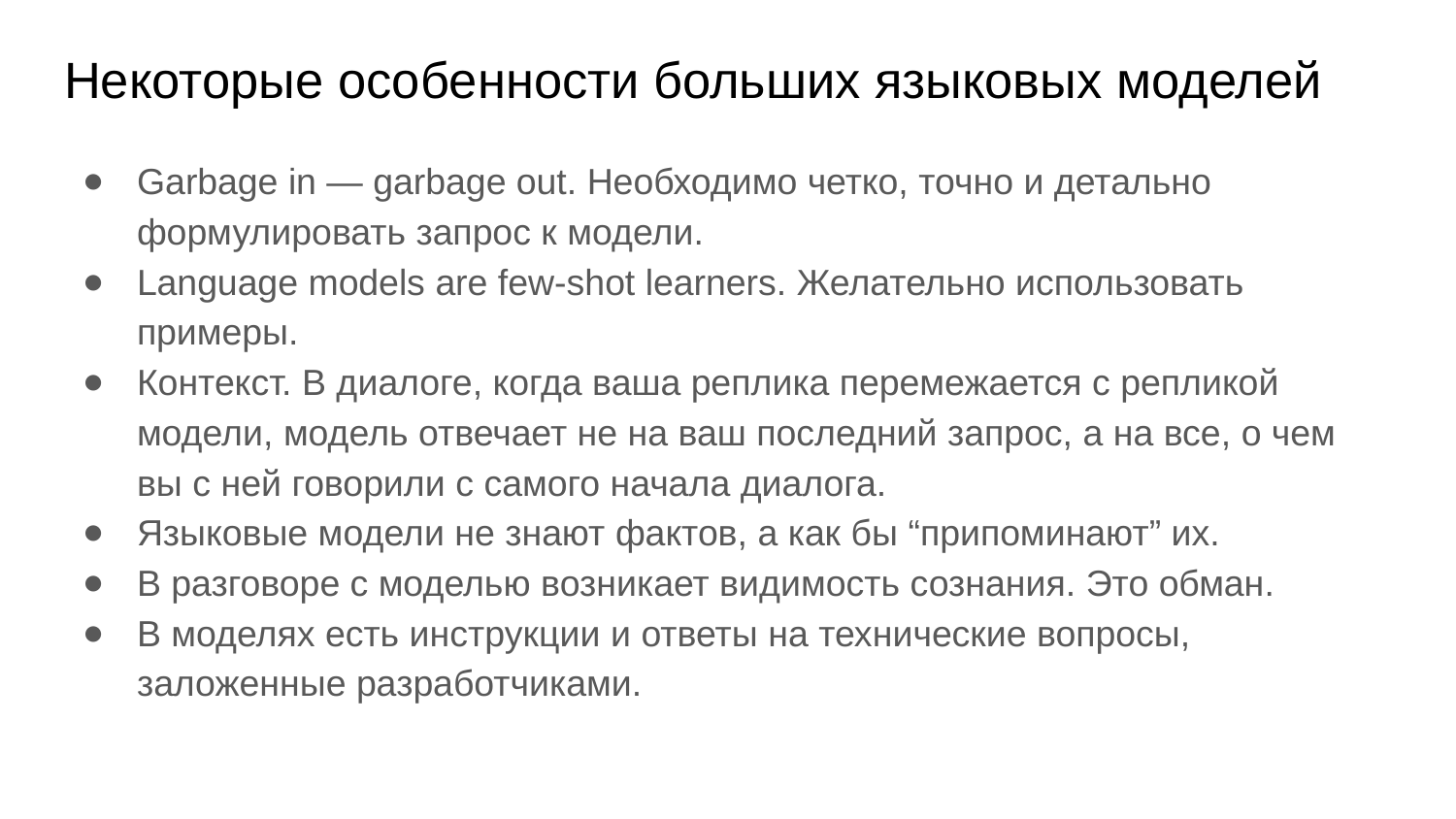

# Некоторые особенности больших языковых моделей
Garbage in — garbage out. Необходимо четко, точно и детально формулировать запрос к модели.
Language models are few-shot learners. Желательно использовать примеры.
Контекст. В диалоге, когда ваша реплика перемежается с репликой модели, модель отвечает не на ваш последний запрос, а на все, о чем вы с ней говорили с самого начала диалога.
Языковые модели не знают фактов, а как бы “припоминают” их.
В разговоре с моделью возникает видимость сознания. Это обман.
В моделях есть инструкции и ответы на технические вопросы, заложенные разработчиками.